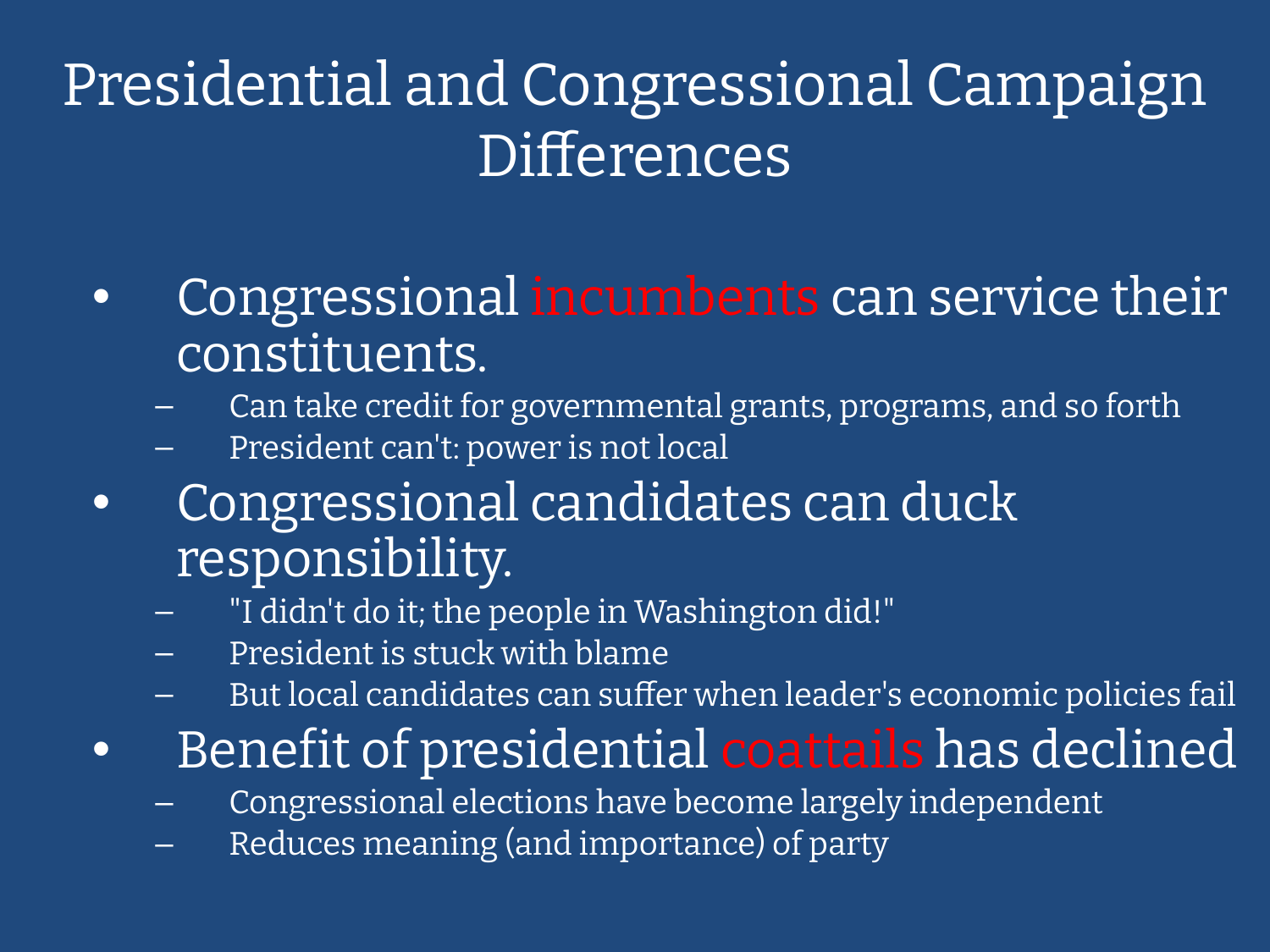

# Presidential and Congressional Campaign Differences
Congressional incumbents can service their constituents.
Can take credit for governmental grants, programs, and so forth
President can't: power is not local
Congressional candidates can duck responsibility.
"I didn't do it; the people in Washington did!"
President is stuck with blame
But local candidates can suffer when leader's economic policies fail
Benefit of presidential coattails has declined
Congressional elections have become largely independent
Reduces meaning (and importance) of party